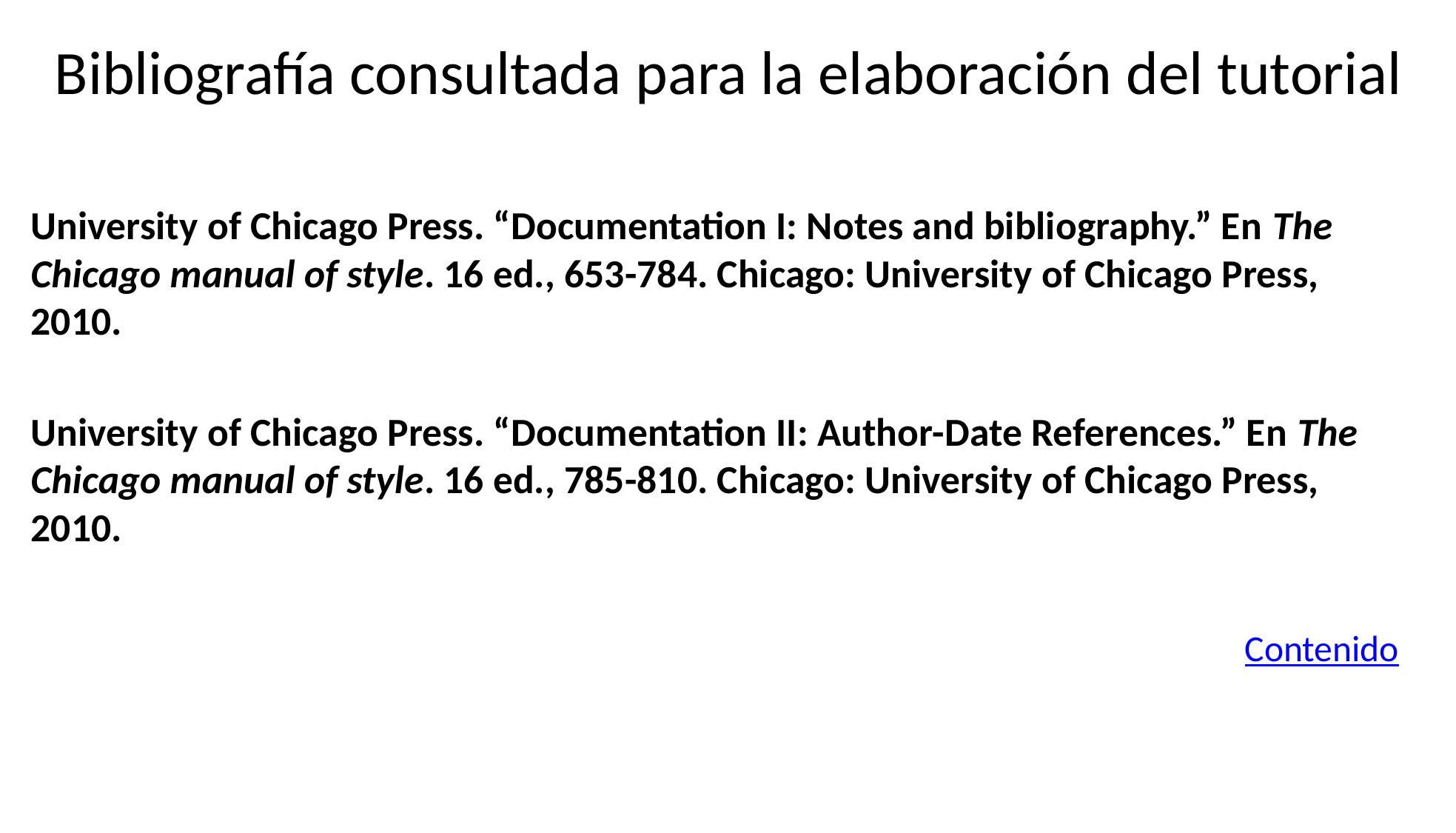

# Bibliografía consultada para la elaboración del tutorial

University of Chicago Press. “Documentation I: Notes and bibliography.” En The Chicago manual of style. 16 ed., 653-784. Chicago: University of Chicago Press, 2010.

University of Chicago Press. “Documentation II: Author-Date References.” En The Chicago manual of style. 16 ed., 785-810. Chicago: University of Chicago Press, 2010.

Contenido